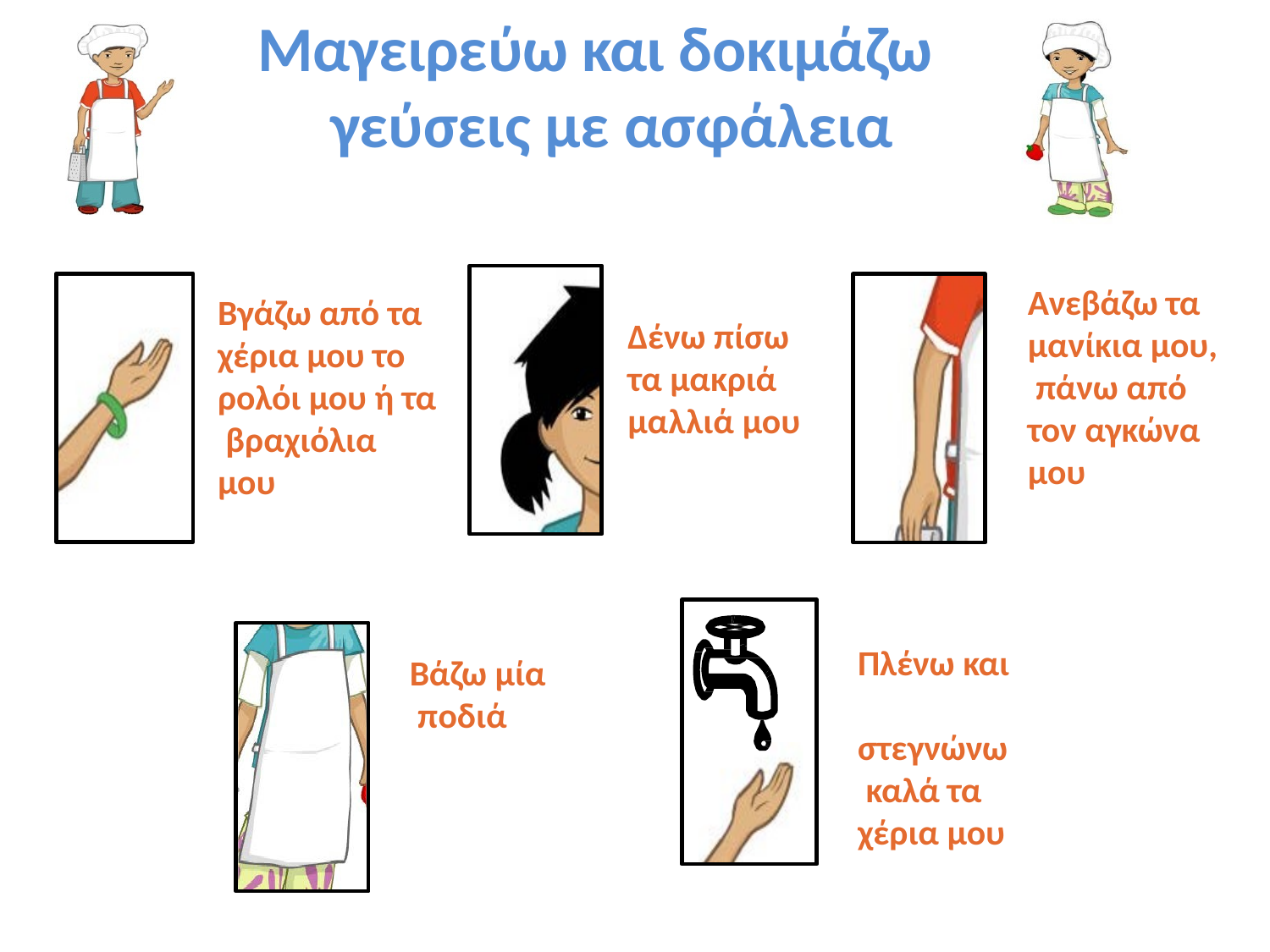

# Μαγειρεύω και δοκιμάζω  γεύσεις με ασφάλεια

Ανεβάζω τα  μανίκια μου,  πάνω από  τον αγκώνα  μου
Βγάζω από τα  χέρια μου το  ρολόι μου ή τα  βραχιόλια μου
Δένω πίσω  τα μακριά  μαλλιά μου

Πλένω και  στεγνώνω  καλά τα  χέρια μου

Βάζω μία  ποδιά